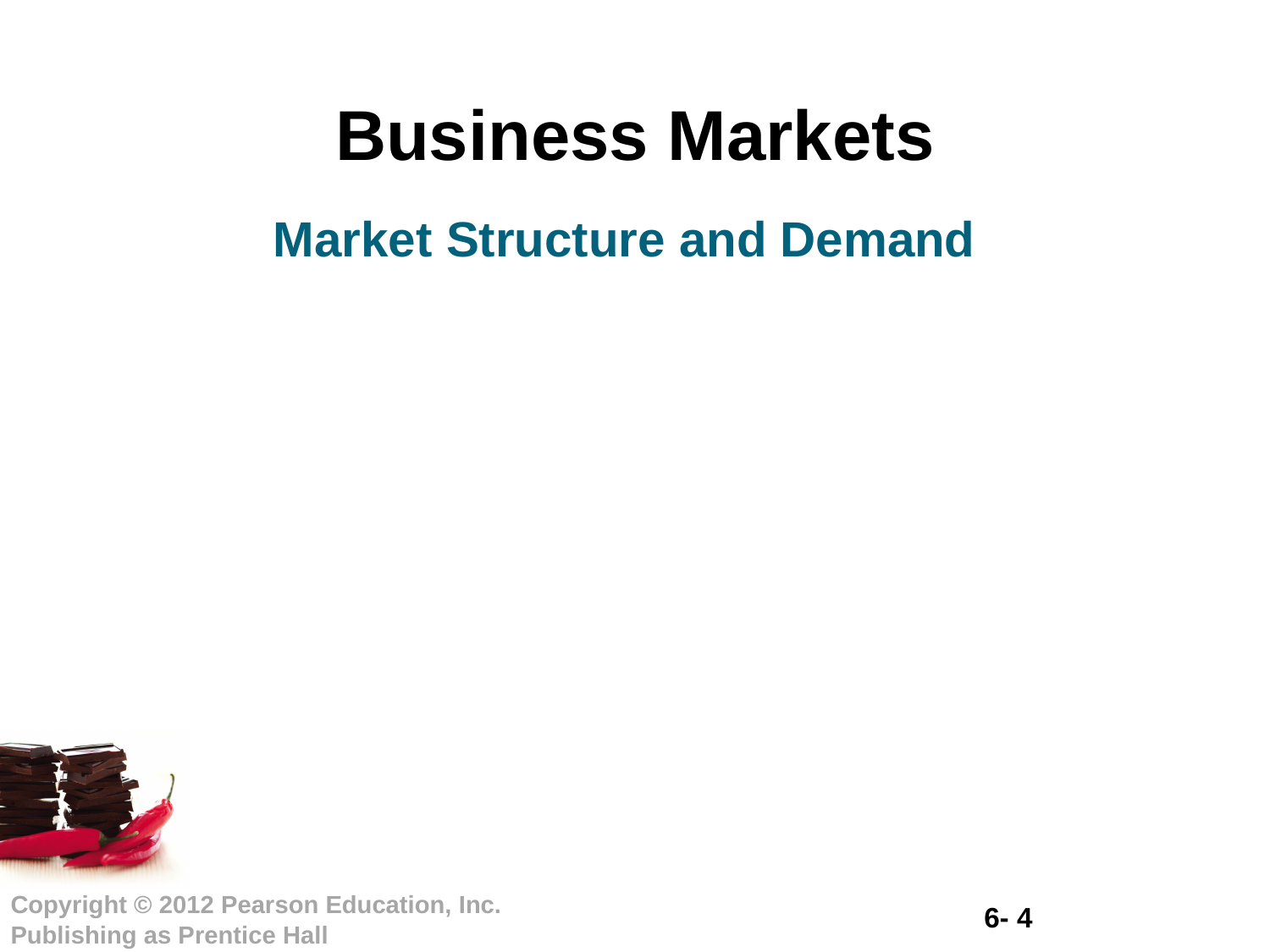

# Business Markets
Market Structure and Demand